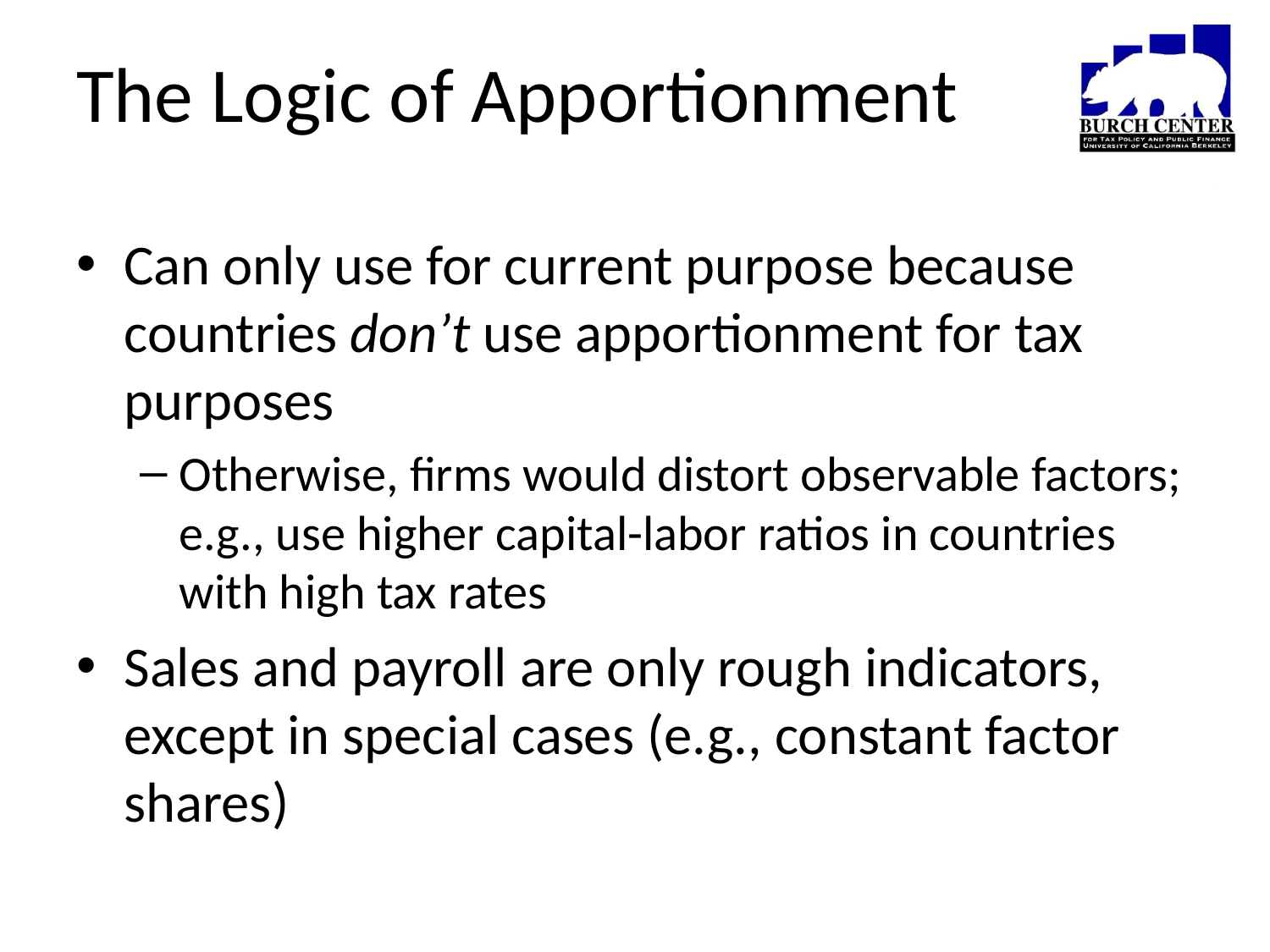

# The Logic of Apportionment
Can only use for current purpose because countries don’t use apportionment for tax purposes
Otherwise, firms would distort observable factors; e.g., use higher capital-labor ratios in countries with high tax rates
Sales and payroll are only rough indicators, except in special cases (e.g., constant factor shares)